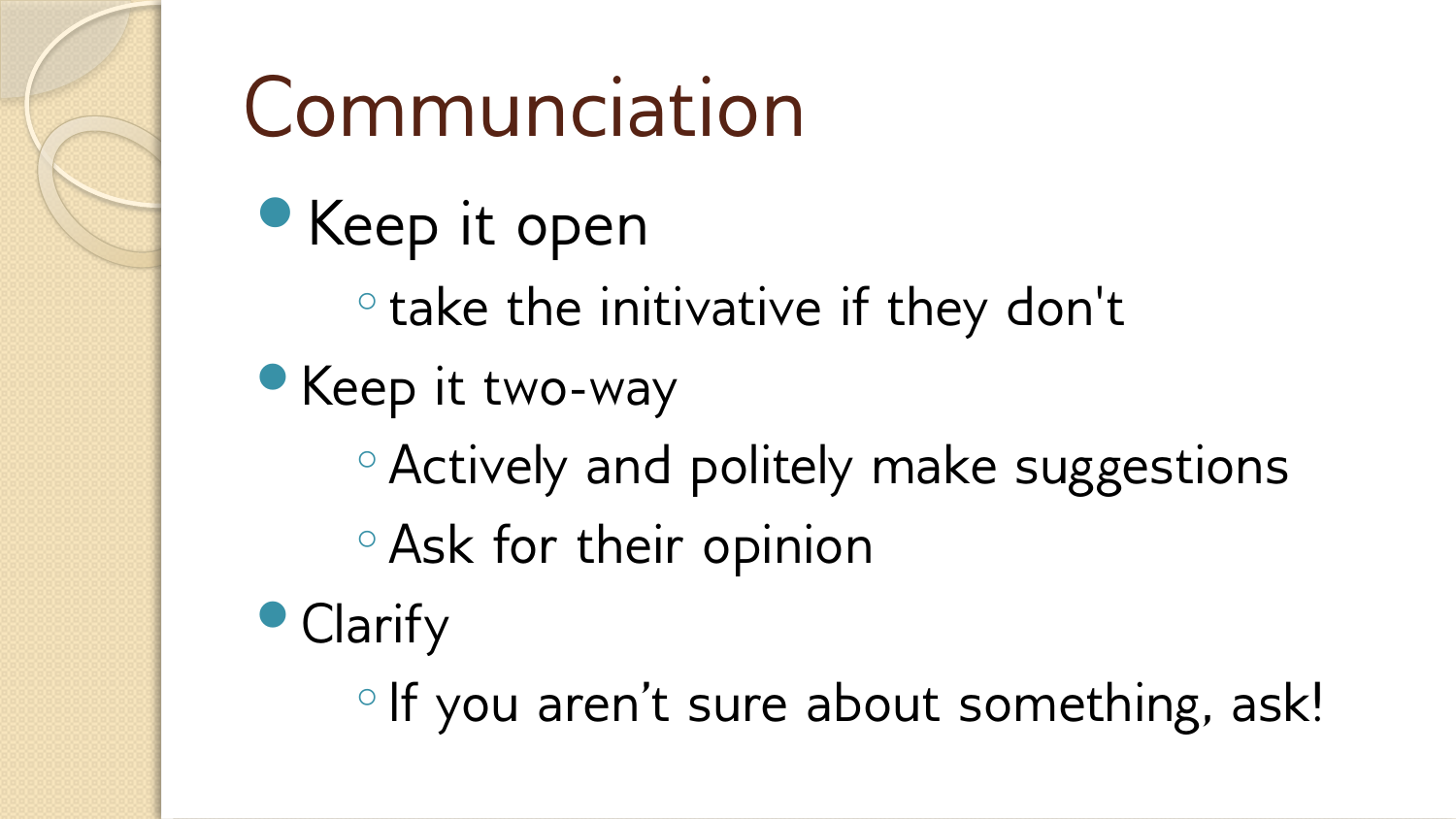

# Communciation
Keep it open
take the initivative if they don't
Keep it two-way
Actively and politely make suggestions
Ask for their opinion
Clarify
If you aren’t sure about something, ask!